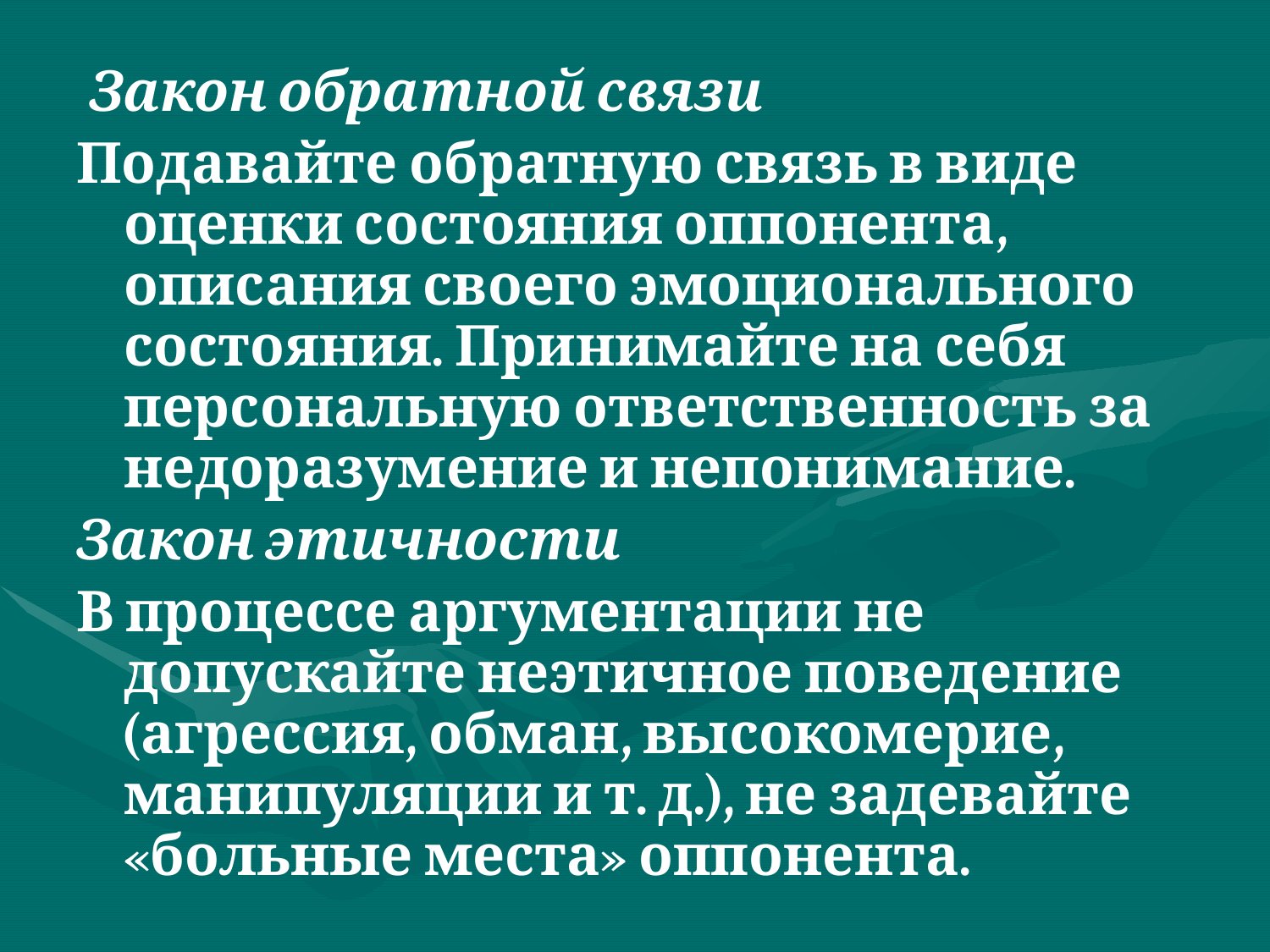

Закон обратной связи
Подавайте обратную связь в виде оценки состояния оппонента, описания своего эмоционального состояния. Принимайте на себя персональную ответственность за недоразумение и непонимание.
Закон этичности
В процессе аргументации не допускайте неэтичное поведение (агрессия, обман, высокомерие, манипуляции и т. д.), не задевайте «больные места» оппонента.